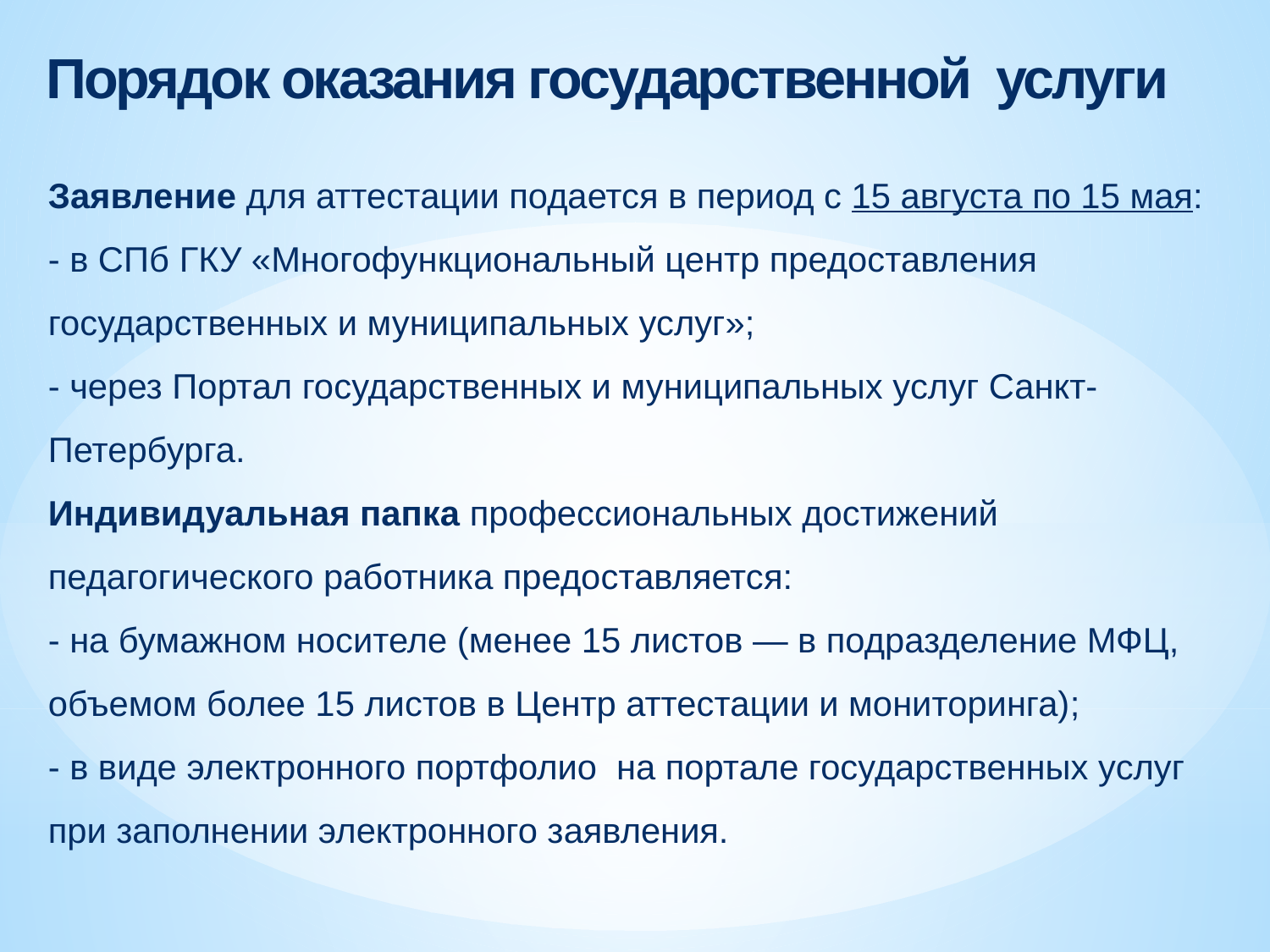

# Порядок оказания государственной  услуги
Заявление для аттестации подается в период с 15 августа по 15 мая:
- в СПб ГКУ «Многофункциональный центр предоставления государственных и муниципальных услуг»;
- через Портал государственных и муниципальных услуг Санкт-Петербурга.
Индивидуальная папка профессиональных достижений педагогического работника предоставляется:
- на бумажном носителе (менее 15 листов — в подразделение МФЦ, объемом более 15 листов в Центр аттестации и мониторинга);
- в виде электронного портфолио  на портале государственных услуг при заполнении электронного заявления.